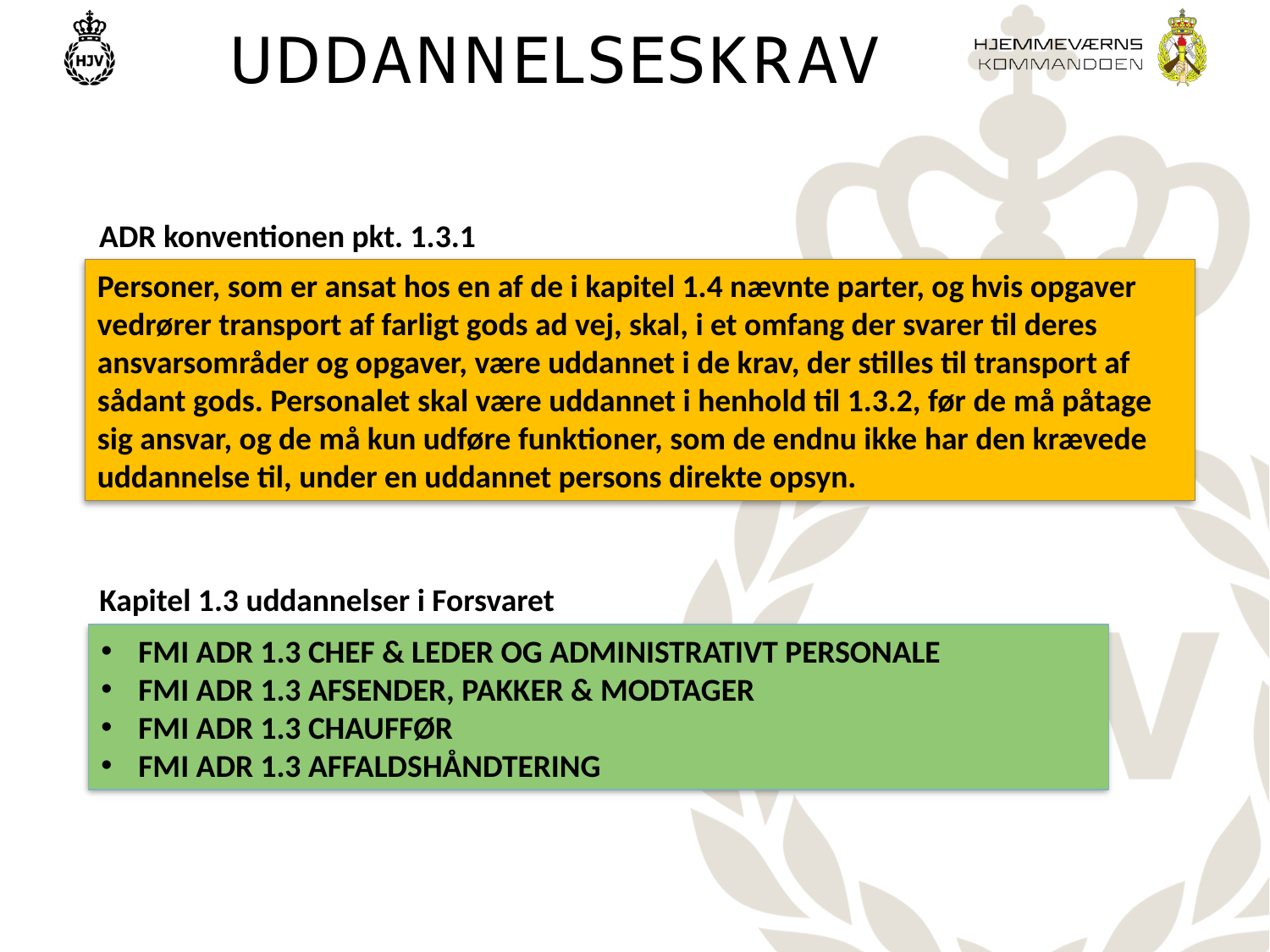

Uddannelseskrav
ADR konventionen pkt. 1.3.1
Personer, som er ansat hos en af de i kapitel 1.4 nævnte parter, og hvis opgaver vedrører transport af farligt gods ad vej, skal, i et omfang der svarer til deres ansvarsområder og opgaver, være uddannet i de krav, der stilles til transport af sådant gods. Personalet skal være uddannet i henhold til 1.3.2, før de må påtage sig ansvar, og de må kun udføre funktioner, som de endnu ikke har den krævede uddannelse til, under en uddannet persons direkte opsyn.
Kapitel 1.3 uddannelser i Forsvaret
 FMI ADR 1.3 CHEF & LEDER OG ADMINISTRATIVT PERSONALE
 FMI ADR 1.3 AFSENDER, PAKKER & MODTAGER
 FMI ADR 1.3 CHAUFFØR
 FMI ADR 1.3 AFFALDSHÅNDTERING